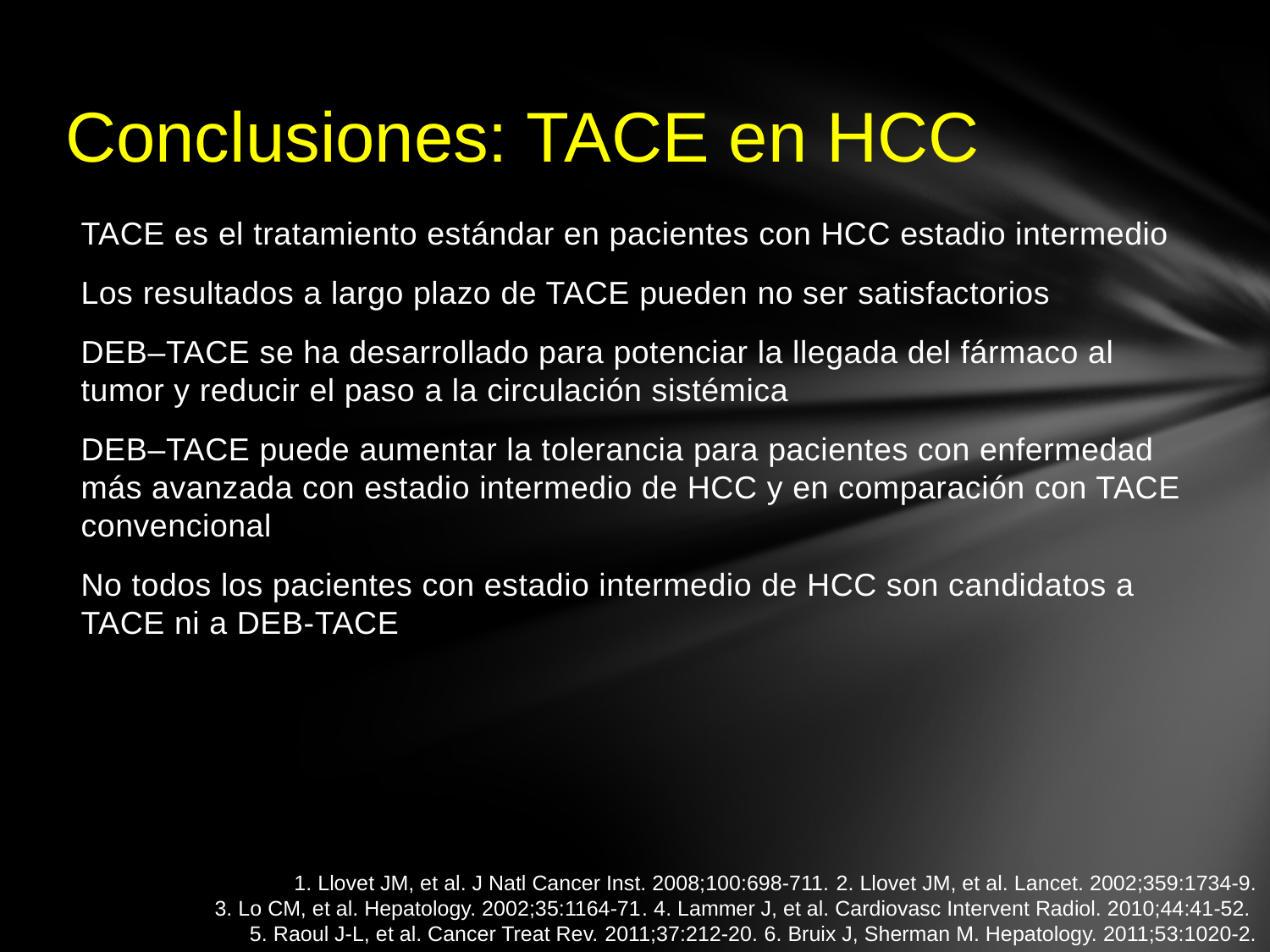

# Conclusiones: TACE en HCC
TACE es el tratamiento estándar en pacientes con HCC estadio intermedio
Los resultados a largo plazo de TACE pueden no ser satisfactorios
DEB–TACE se ha desarrollado para potenciar la llegada del fármaco al tumor y reducir el paso a la circulación sistémica
DEB–TACE puede aumentar la tolerancia para pacientes con enfermedad más avanzada con estadio intermedio de HCC y en comparación con TACE convencional
No todos los pacientes con estadio intermedio de HCC son candidatos a TACE ni a DEB-TACE
1. Llovet JM, et al. J Natl Cancer Inst. 2008;100:698-711. 2. Llovet JM, et al. Lancet. 2002;359:1734-9.
3. Lo CM, et al. Hepatology. 2002;35:1164-71. 4. Lammer J, et al. Cardiovasc Intervent Radiol. 2010;44:41-52.
5. Raoul J-L, et al. Cancer Treat Rev. 2011;37:212-20. 6. Bruix J, Sherman M. Hepatology. 2011;53:1020-2.